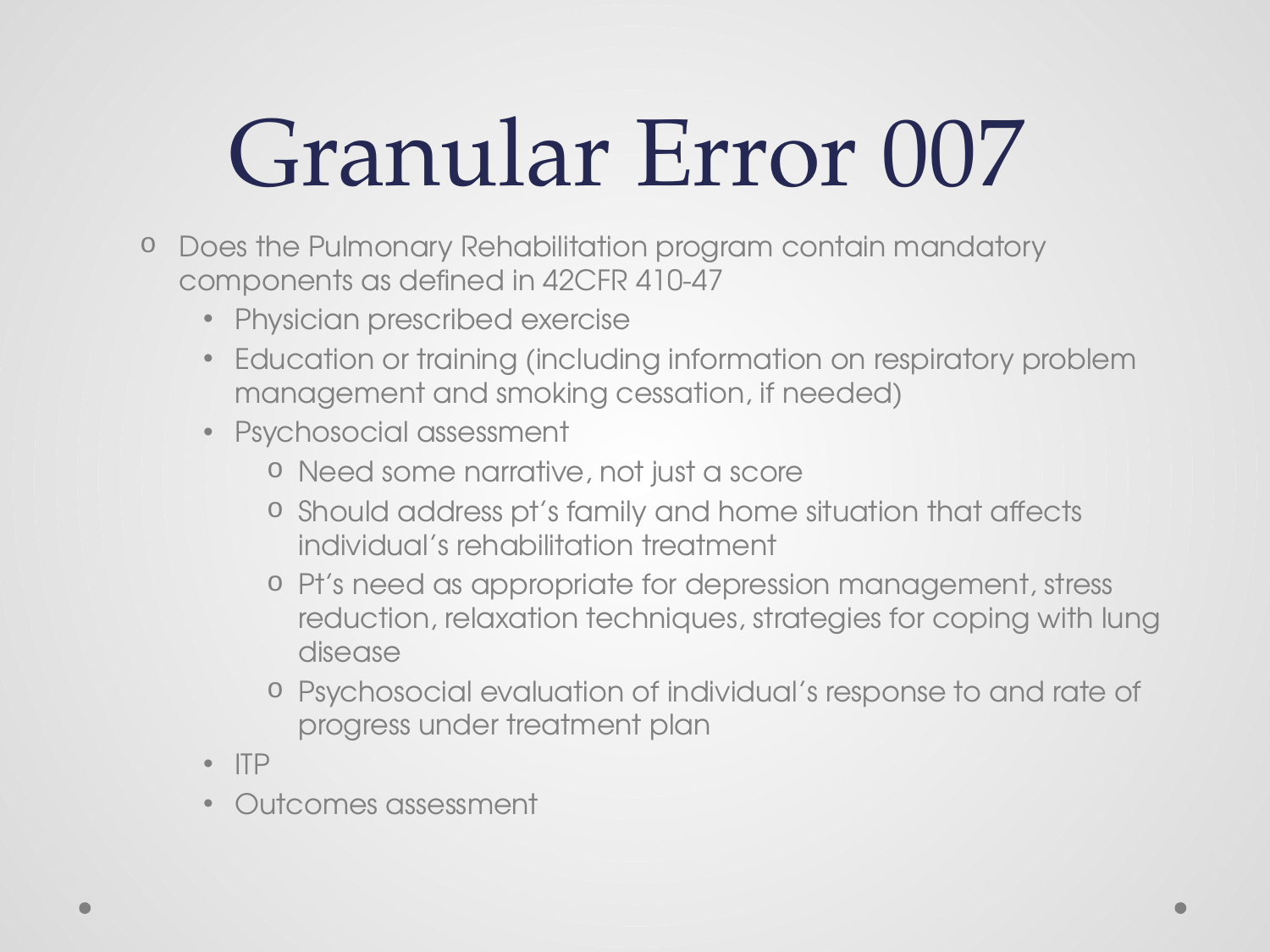

# Granular Error 007
Does the Pulmonary Rehabilitation program contain mandatory components as defined in 42CFR 410-47
Physician prescribed exercise
Education or training (including information on respiratory problem management and smoking cessation, if needed)
Psychosocial assessment
Need some narrative, not just a score
Should address pt’s family and home situation that affects individual’s rehabilitation treatment
Pt’s need as appropriate for depression management, stress reduction, relaxation techniques, strategies for coping with lung disease
Psychosocial evaluation of individual’s response to and rate of progress under treatment plan
ITP
Outcomes assessment